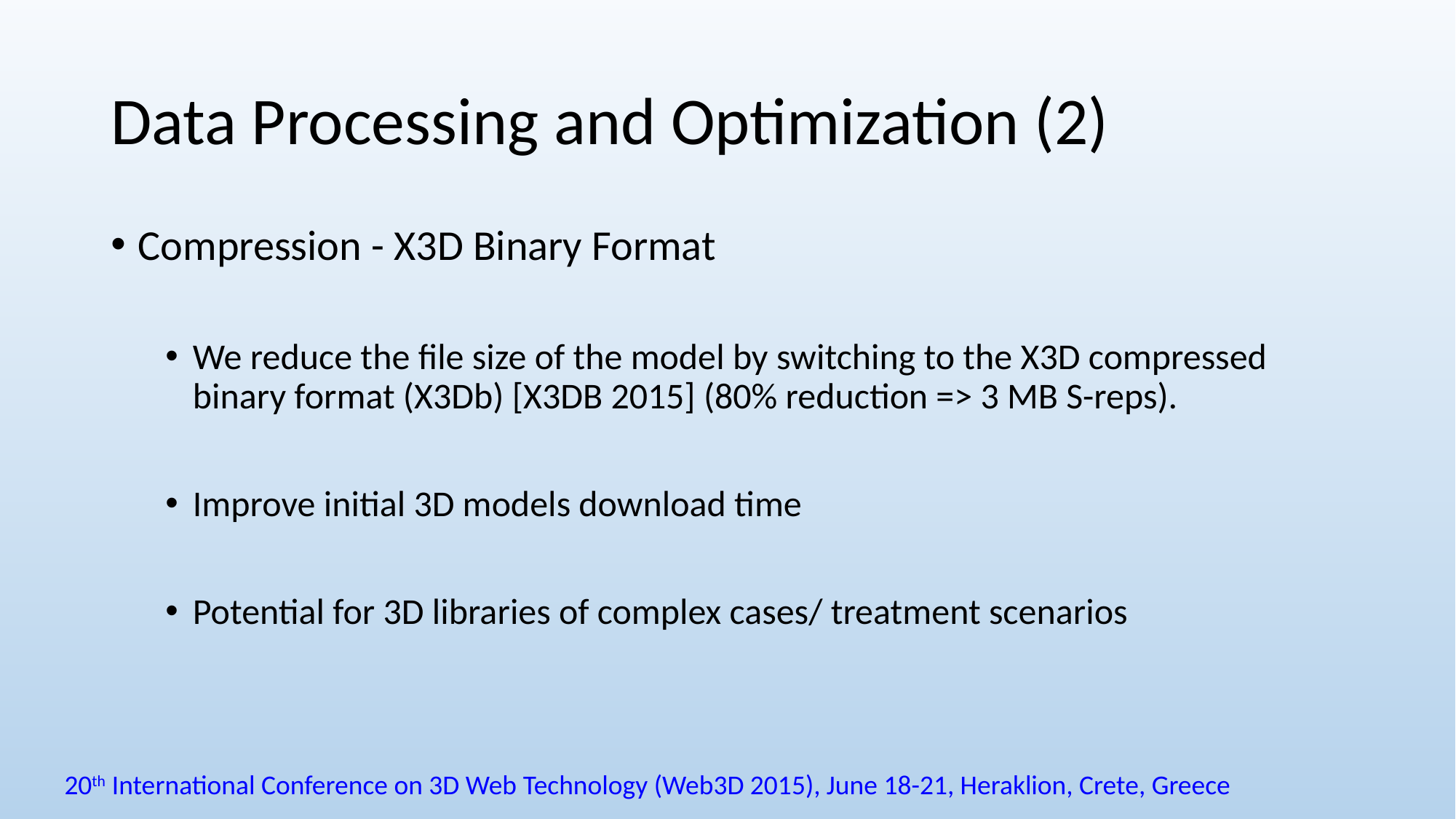

# Data Processing and Optimization (2)
Compression - X3D Binary Format

We reduce the file size of the model by switching to the X3D compressed binary format (X3Db) [X3DB 2015] (80% reduction => 3 MB S-reps).

Improve initial 3D models download time

Potential for 3D libraries of complex cases/ treatment scenarios
20th International Conference on 3D Web Technology (Web3D 2015), June 18-21, Heraklion, Crete, Greece